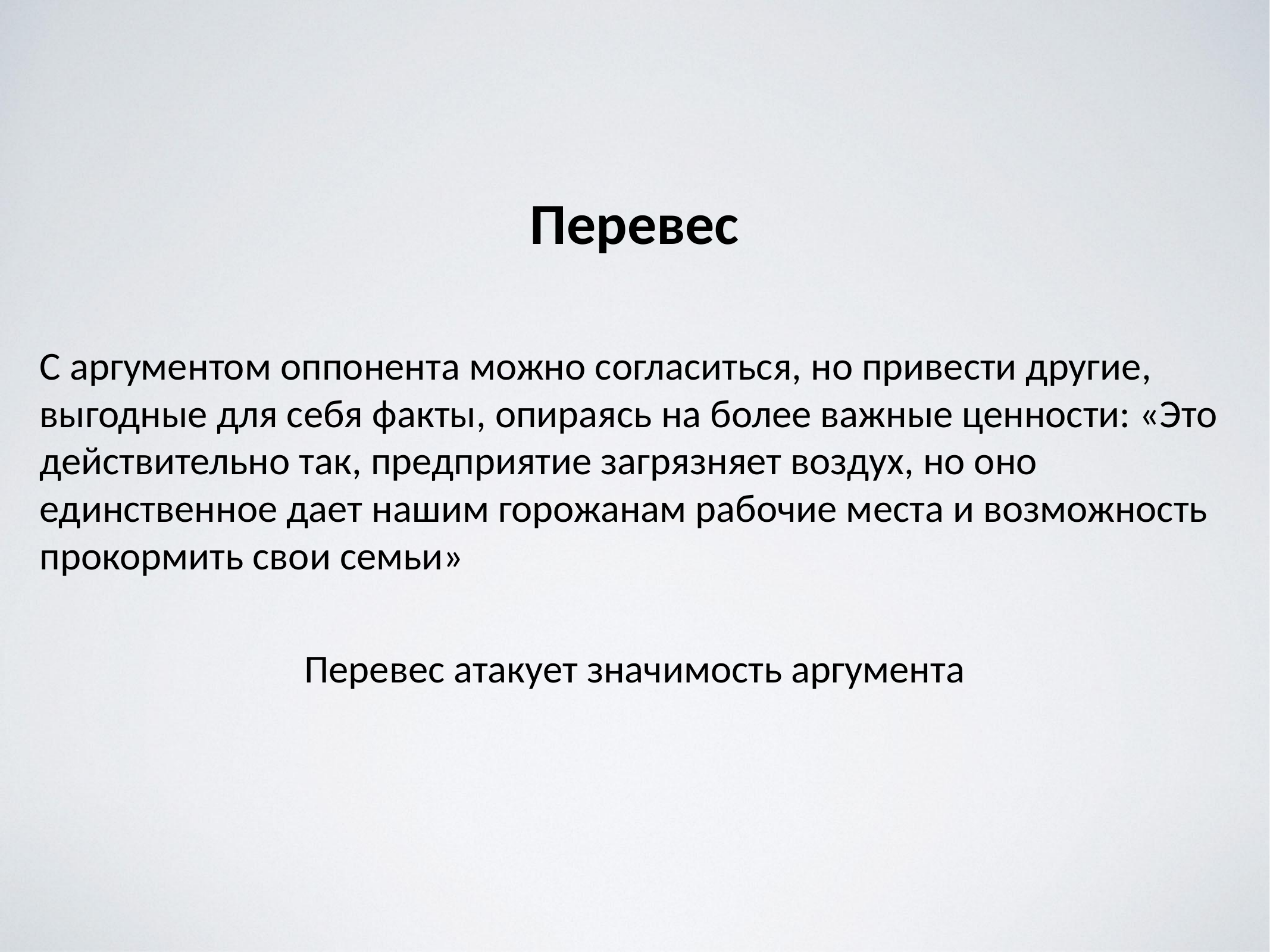

# Перевес
С аргументом оппонента можно согласиться, но привести другие, выгодные для себя факты, опираясь на более важные ценности: «Это действительно так, предприятие загрязняет воздух, но оно единственное дает нашим горожанам рабочие места и возможность прокормить свои семьи»

Перевес атакует значимость аргумента